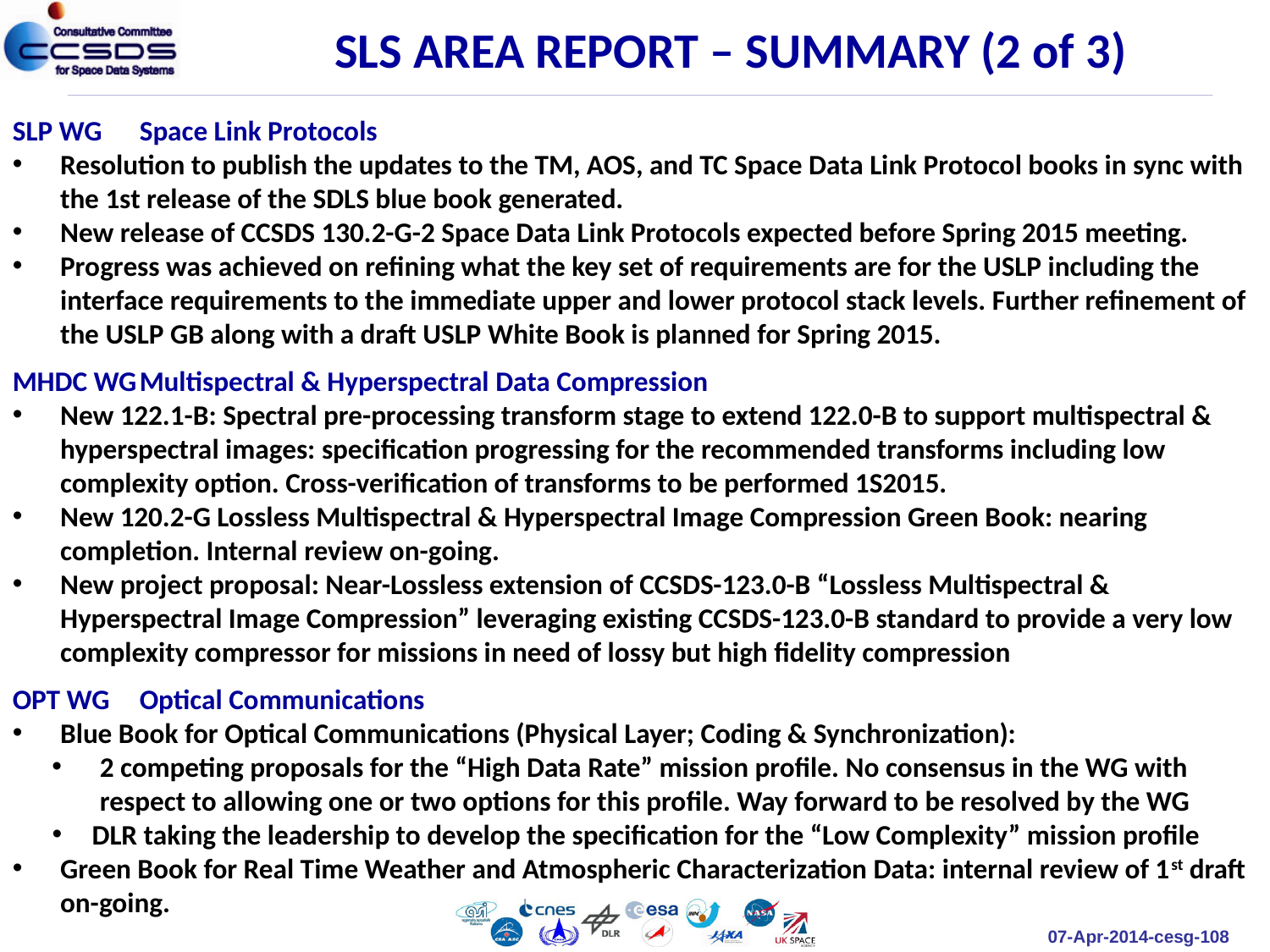

SLS AREA REPORT – SUMMARY (2 of 3)
SLP WG	Space Link Protocols
Resolution to publish the updates to the TM, AOS, and TC Space Data Link Protocol books in sync with the 1st release of the SDLS blue book generated.
New release of CCSDS 130.2-G-2 Space Data Link Protocols expected before Spring 2015 meeting.
Progress was achieved on refining what the key set of requirements are for the USLP including the interface requirements to the immediate upper and lower protocol stack levels. Further refinement of the USLP GB along with a draft USLP White Book is planned for Spring 2015.
MHDC WG	Multispectral & Hyperspectral Data Compression
New 122.1-B: Spectral pre-processing transform stage to extend 122.0-B to support multispectral & hyperspectral images: specification progressing for the recommended transforms including low complexity option. Cross-verification of transforms to be performed 1S2015.
New 120.2-G Lossless Multispectral & Hyperspectral Image Compression Green Book: nearing completion. Internal review on-going.
New project proposal: Near-Lossless extension of CCSDS-123.0-B “Lossless Multispectral & Hyperspectral Image Compression” leveraging existing CCSDS-123.0-B standard to provide a very low complexity compressor for missions in need of lossy but high fidelity compression
OPT WG	Optical Communications
Blue Book for Optical Communications (Physical Layer; Coding & Synchronization):
2 competing proposals for the “High Data Rate” mission profile. No consensus in the WG with respect to allowing one or two options for this profile. Way forward to be resolved by the WG
DLR taking the leadership to develop the specification for the “Low Complexity” mission profile
Green Book for Real Time Weather and Atmospheric Characterization Data: internal review of 1st draft on-going.